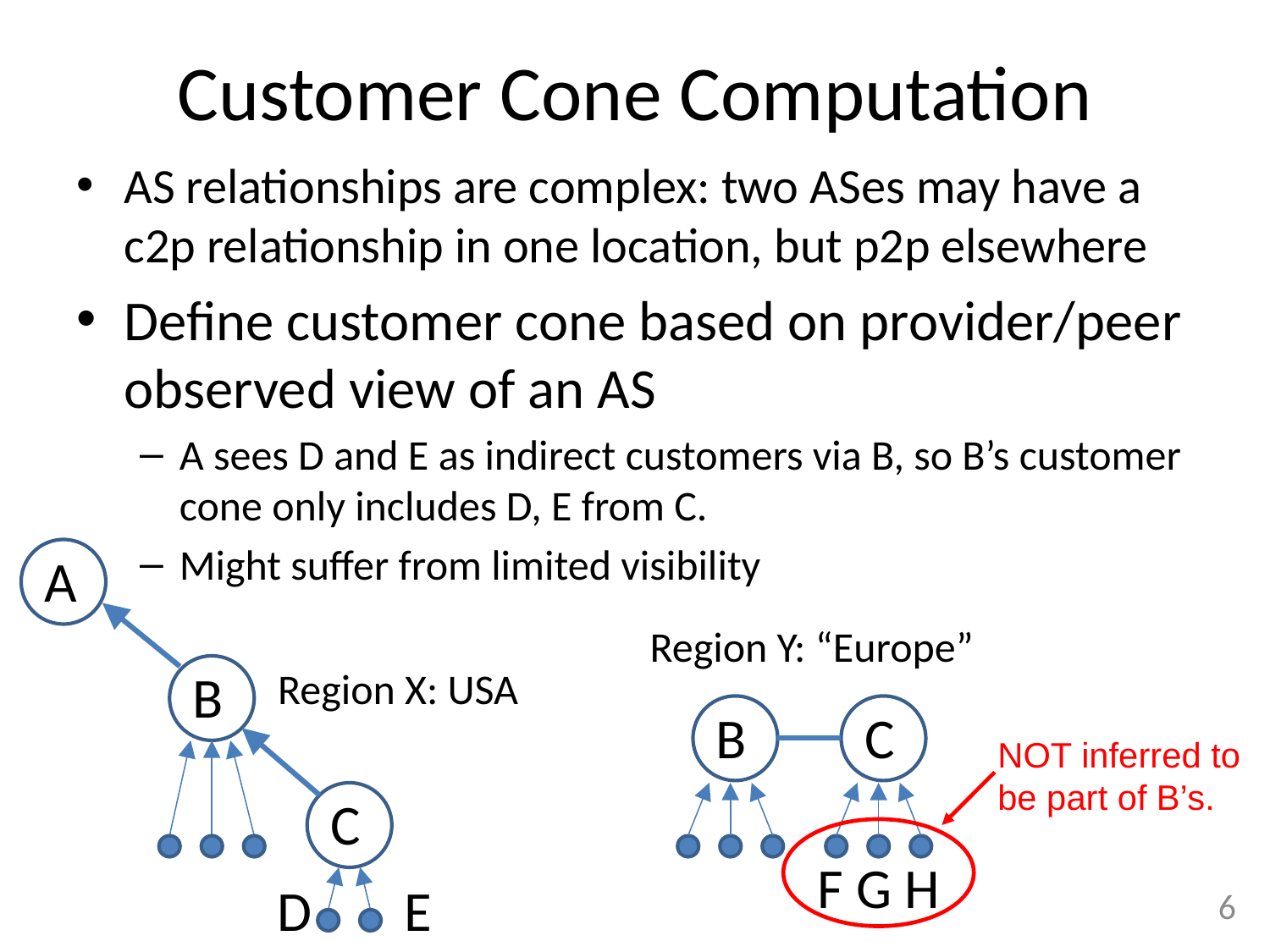

# Customer Cone Computation
AS relationships are complex: two ASes may have a c2p relationship in one location, but p2p elsewhere
Define customer cone based on provider/peer observed view of an AS
A sees D and E as indirect customers via B, so B’s customer cone only includes D, E from C.
Might suffer from limited visibility

A
Region Y: “Europe”

B
Region X: USA

B

C
NOT inferred to
be part of B’s.

C

F G H
D
E
6